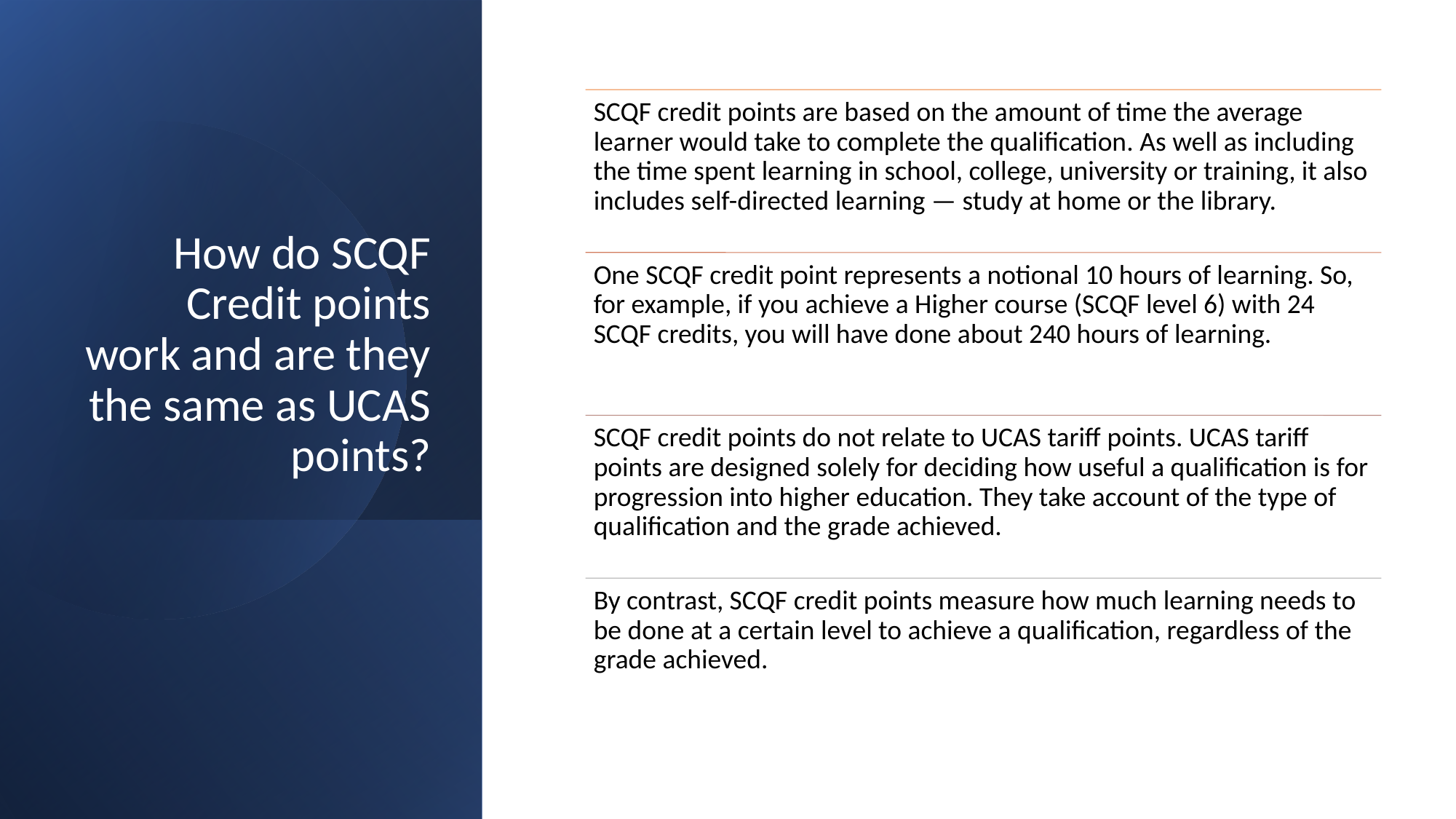

SCQF credit points are based on the amount of time the average learner would take to complete the qualification. As well as including the time spent learning in school, college, university or training, it also includes self-directed learning — study at home or the library.
One SCQF credit point represents a notional 10 hours of learning. So, for example, if you achieve a Higher course (SCQF level 6) with 24 SCQF credits, you will have done about 240 hours of learning.
SCQF credit points do not relate to UCAS tariff points. UCAS tariff points are designed solely for deciding how useful a qualification is for progression into higher education. They take account of the type of qualification and the grade achieved.
By contrast, SCQF credit points measure how much learning needs to be done at a certain level to achieve a qualification, regardless of the grade achieved.

# How do SCQF Credit points work and are they the same as UCAS points?